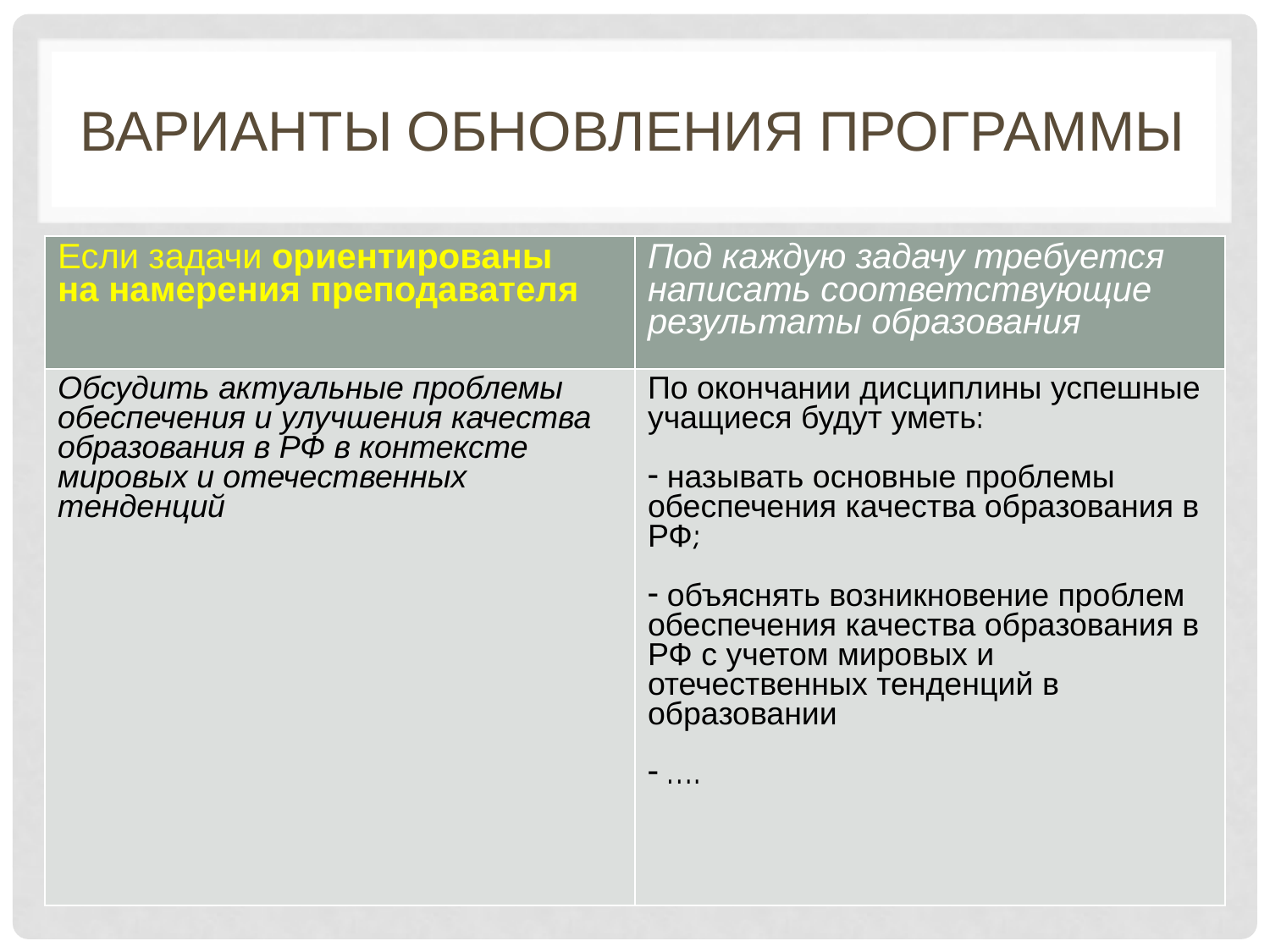

# Варианты обновления программы
| Если задачи ориентированы на намерения преподавателя | Под каждую задачу требуется написать соответствующие результаты образования |
| --- | --- |
| Обсудить актуальные проблемы обеспечения и улучшения качества образования в РФ в контексте мировых и отечественных тенденций | По окончании дисциплины успешные учащиеся будут уметь: называть основные проблемы обеспечения качества образования в РФ; объяснять возникновение проблем обеспечения качества образования в РФ с учетом мировых и отечественных тенденций в образовании …. |